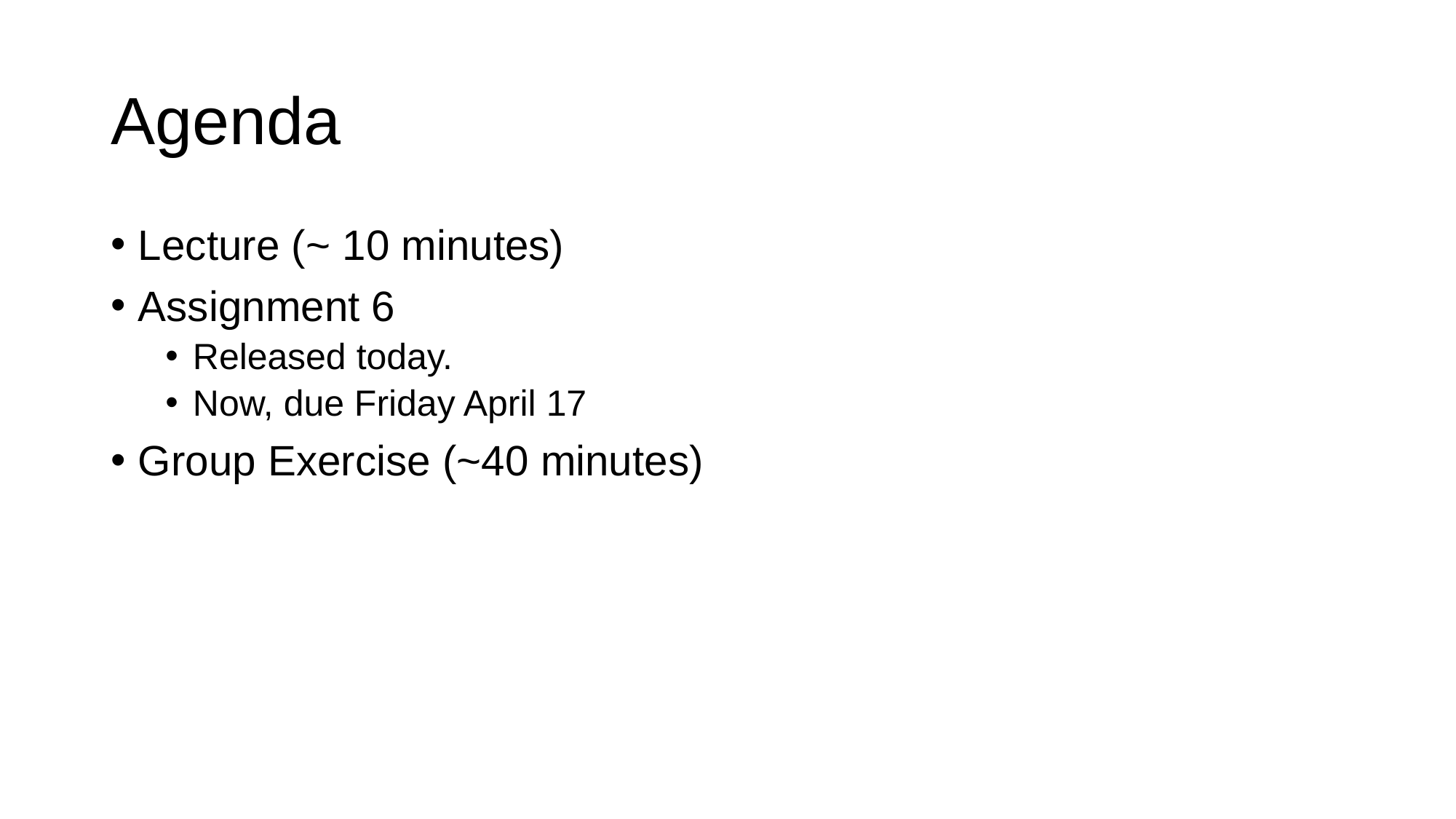

# Agenda
Lecture (~ 10 minutes)
Assignment 6
Released today.
Now, due Friday April 17
Group Exercise (~40 minutes)